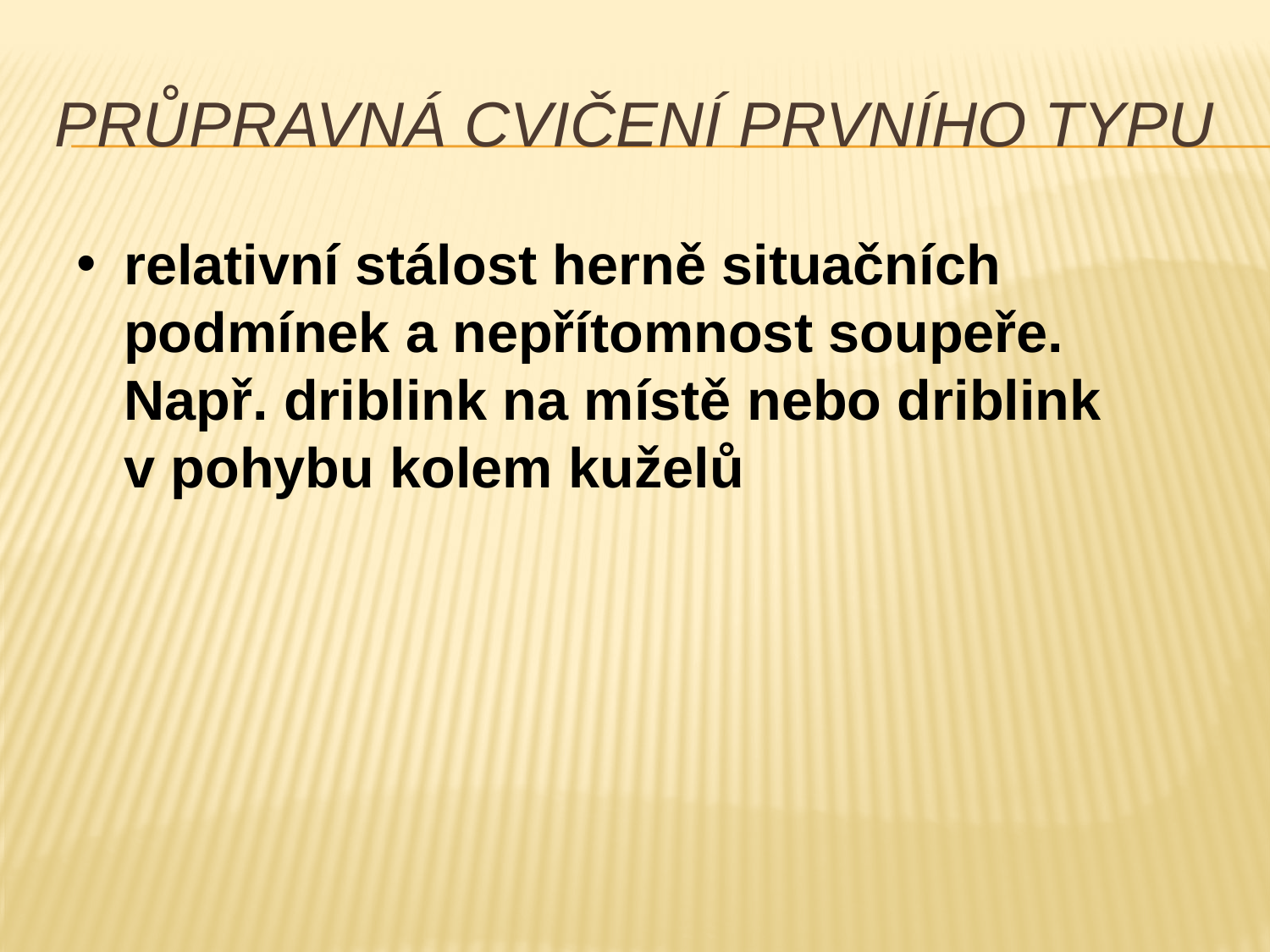

# Průpravná cvičení prvního typu

relativní stálost herně situačních podmínek a nepřítomnost soupeře. Např. driblink na místě nebo driblink v pohybu kolem kuželů